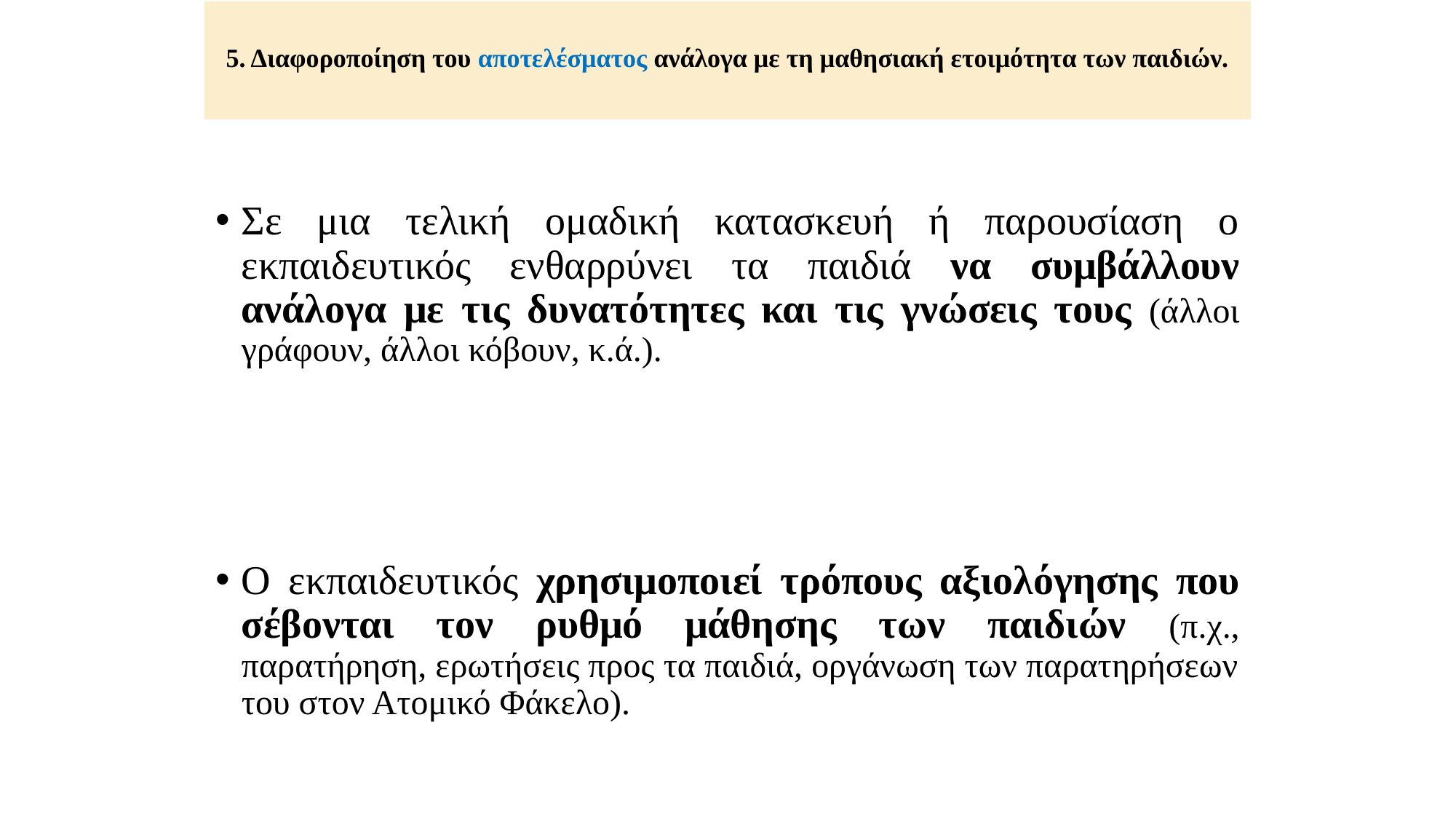

# 5. Διαφοροποίηση του αποτελέσματος ανάλογα με τη μαθησιακή ετοιμότητα των παιδιών.
Σε μια τελική ομαδική κατασκευή ή παρουσίαση ο εκπαιδευτικός ενθαρρύνει τα παιδιά να συμβάλλουν ανάλογα με τις δυνατότητες και τις γνώσεις τους (άλλοι γράφουν, άλλοι κόβουν, κ.ά.).

Ο εκπαιδευτικός χρησιμοποιεί τρόπους αξιολόγησης που σέβονται τον ρυθμό μάθησης των παιδιών (π.χ., παρατήρηση, ερωτήσεις προς τα παιδιά, οργάνωση των παρατηρήσεων του στον Ατομικό Φάκελο).